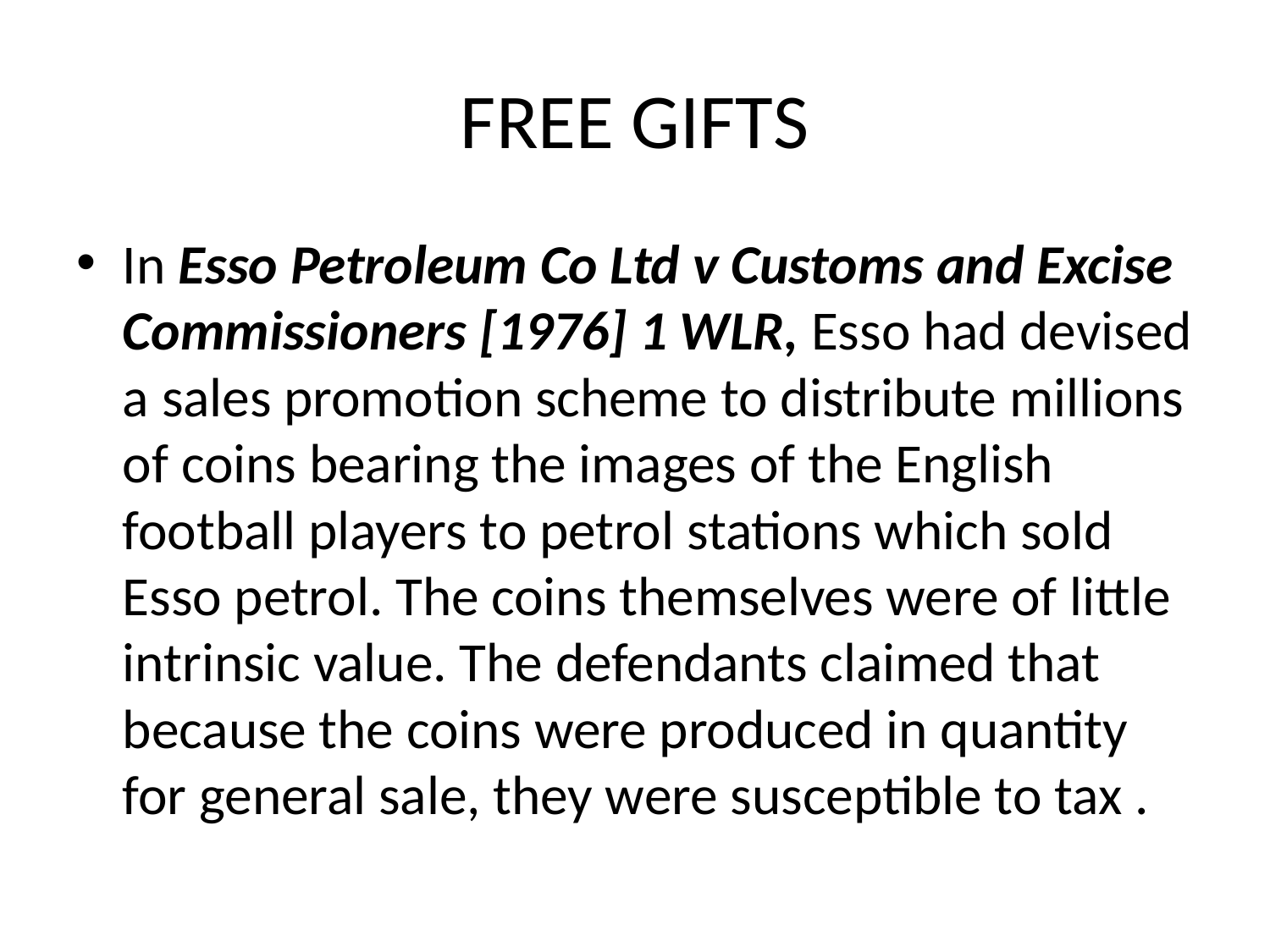

# FREE GIFTS
In Esso Petroleum Co Ltd v Customs and Excise Commissioners [1976] 1 WLR, Esso had devised a sales promotion scheme to distribute millions of coins bearing the images of the English football players to petrol stations which sold Esso petrol. The coins themselves were of little intrinsic value. The defendants claimed that because the coins were produced in quantity for general sale, they were susceptible to tax .